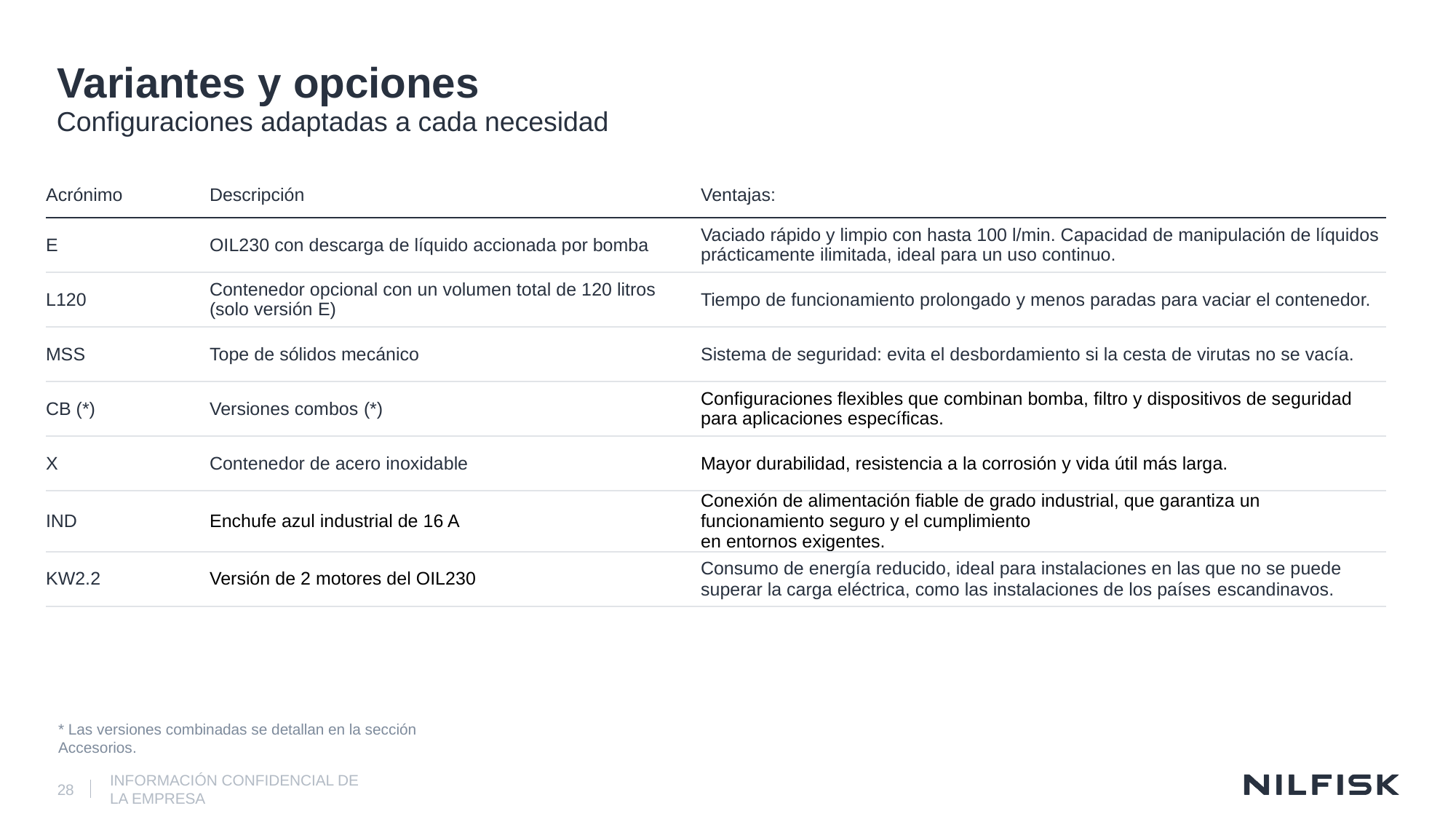

# Variantes y opciones
Configuraciones adaptadas a cada necesidad
| Acrónimo | Descripción | Ventajas: |
| --- | --- | --- |
| E | OIL230 con descarga de líquido accionada por bomba | Vaciado rápido y limpio con hasta 100 l/min. Capacidad de manipulación de líquidos prácticamente ilimitada, ideal para un uso continuo. |
| L120 | Contenedor opcional con un volumen total de 120 litros (solo versión E) | Tiempo de funcionamiento prolongado y menos paradas para vaciar el contenedor. |
| MSS | Tope de sólidos mecánico | Sistema de seguridad: evita el desbordamiento si la cesta de virutas no se vacía. |
| CB (\*) | Versiones combos (\*) | Configuraciones flexibles que combinan bomba, filtro y dispositivos de seguridad para aplicaciones específicas. |
| X | Contenedor de acero inoxidable | Mayor durabilidad, resistencia a la corrosión y vida útil más larga. |
| IND | Enchufe azul industrial de 16 A | Conexión de alimentación fiable de grado industrial, que garantiza un funcionamiento seguro y el cumplimiento en entornos exigentes. |
| KW2.2 | Versión de 2 motores del OIL230 | Consumo de energía reducido, ideal para instalaciones en las que no se puede superar la carga eléctrica, como las instalaciones de los países escandinavos. |
* Las versiones combinadas se detallan en la sección Accesorios.
28
INFORMACIÓN CONFIDENCIAL DE LA EMPRESA